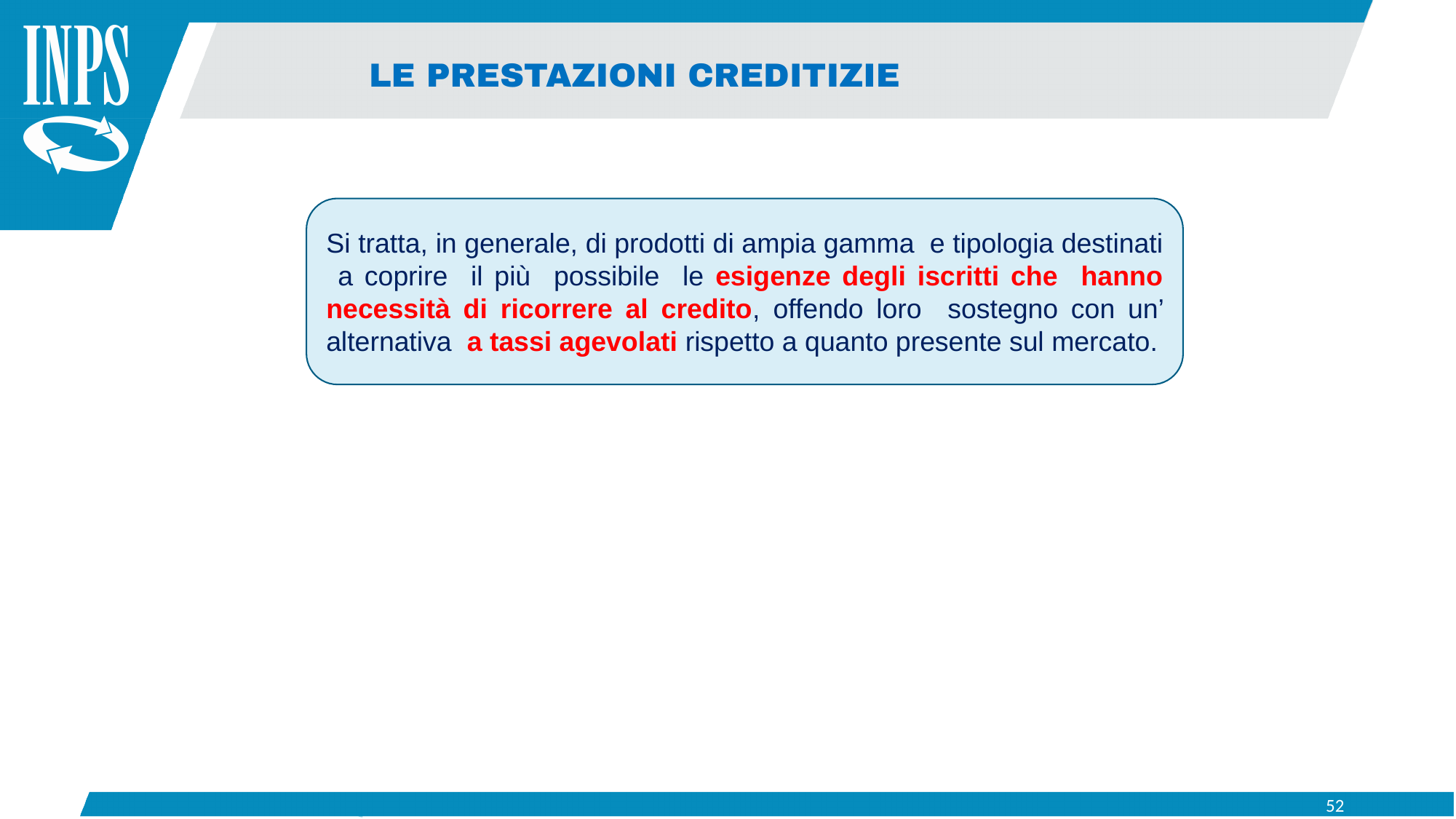

LE PRESTAZIONI CREDITIZIE
Si tratta, in generale, di prodotti di ampia gamma  e tipologia destinati  a coprire  il più  possibile  le esigenze degli iscritti che  hanno necessità di ricorrere al credito, offendo loro  sostegno con un’ alternativa  a tassi agevolati rispetto a quanto presente sul mercato.

52